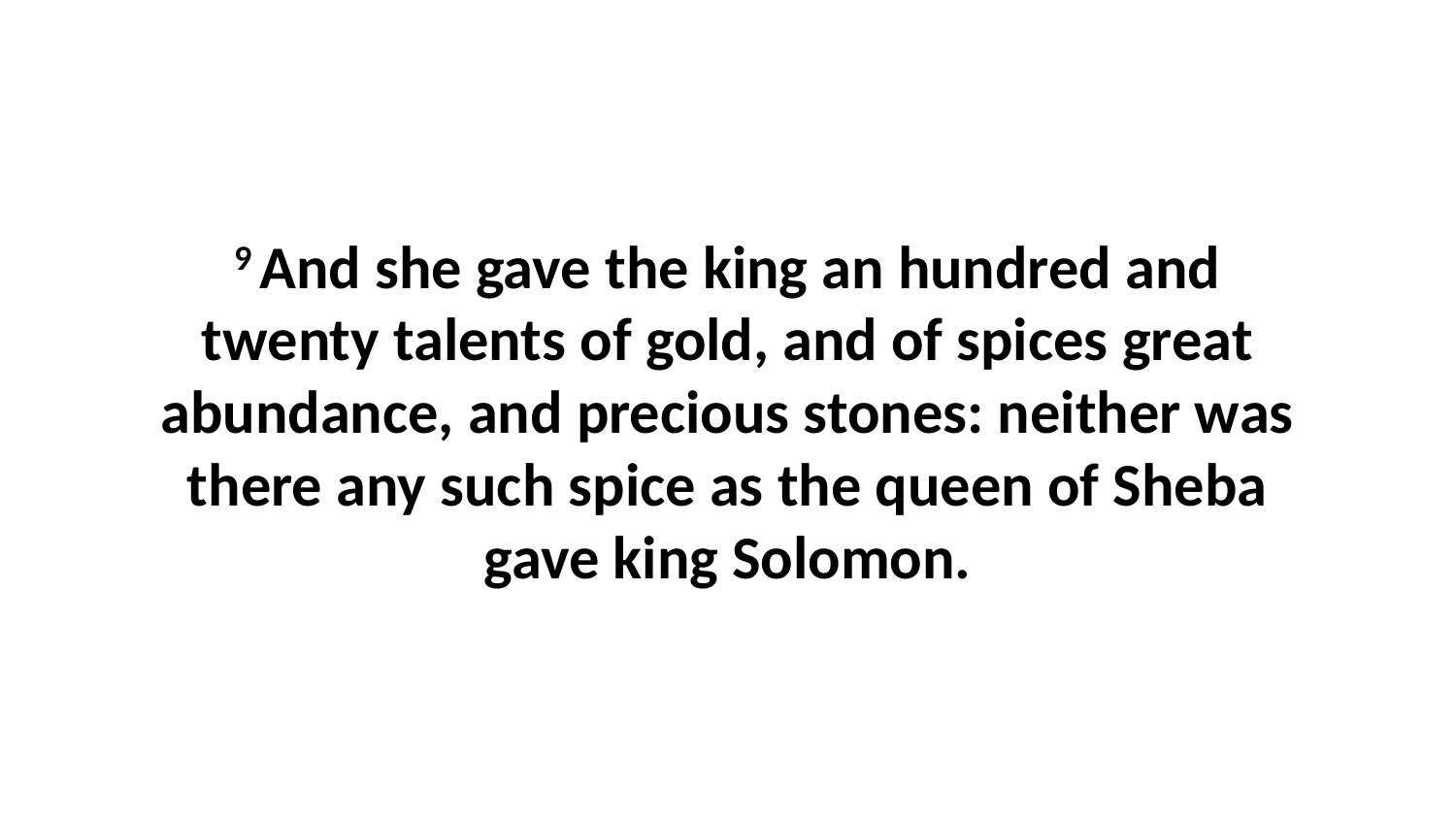

9 And she gave the king an hundred and twenty talents of gold, and of spices great abundance, and precious stones: neither was there any such spice as the queen of Sheba gave king Solomon.